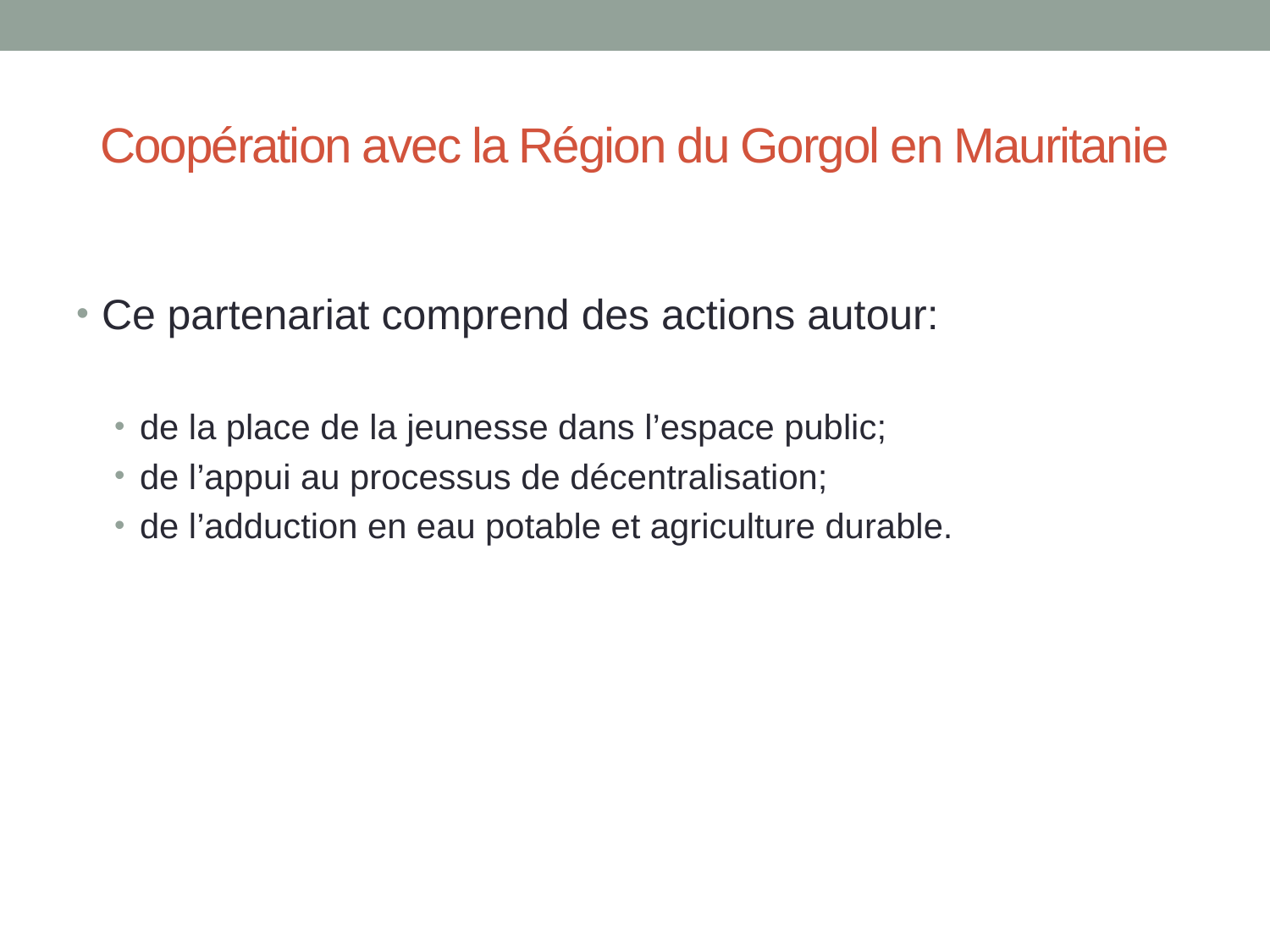

# Coopération avec la Région du Gorgol en Mauritanie

Ce partenariat comprend des actions autour:

de la place de la jeunesse dans l’espace public;
de l’appui au processus de décentralisation;
de l’adduction en eau potable et agriculture durable.